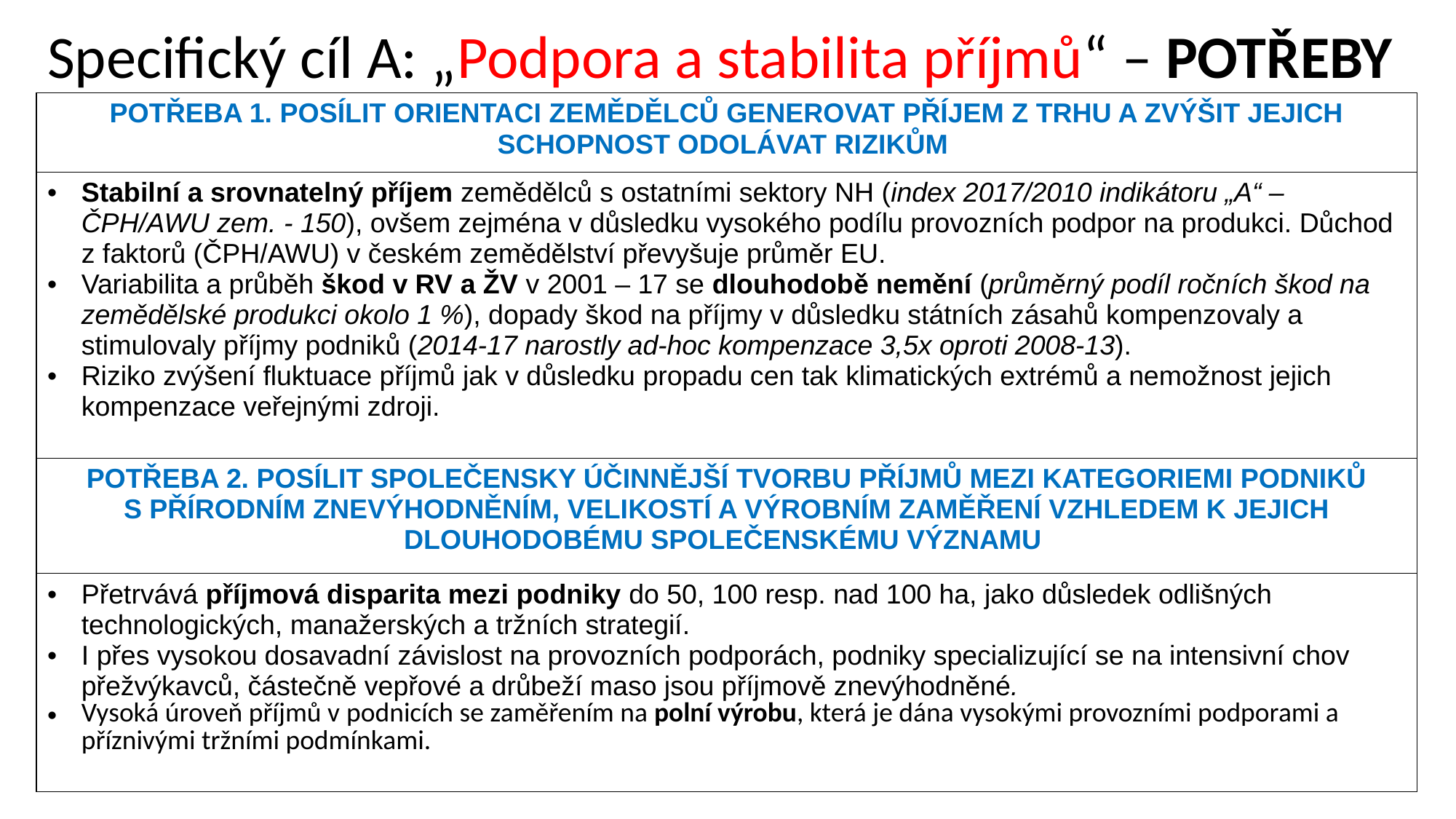

# Specifický cíl A: „Podpora a stabilita příjmů“ – POTŘEBY
| POTŘEBA 1. POSÍLIT ORIENTACI ZEMĚDĚLCŮ GENEROVAT PŘÍJEM Z TRHU A ZVÝŠIT JEJICH SCHOPNOST ODOLÁVAT RIZIKŮM |
| --- |
| Stabilní a srovnatelný příjem zemědělců s ostatními sektory NH (index 2017/2010 indikátoru „A“ – ČPH/AWU zem. - 150), ovšem zejména v důsledku vysokého podílu provozních podpor na produkci. Důchod z faktorů (ČPH/AWU) v českém zemědělství převyšuje průměr EU. Variabilita a průběh škod v RV a ŽV v 2001 – 17 se dlouhodobě nemění (průměrný podíl ročních škod na zemědělské produkci okolo 1 %), dopady škod na příjmy v důsledku státních zásahů kompenzovaly a stimulovaly příjmy podniků (2014-17 narostly ad-hoc kompenzace 3,5x oproti 2008-13). Riziko zvýšení fluktuace příjmů jak v důsledku propadu cen tak klimatických extrémů a nemožnost jejich kompenzace veřejnými zdroji. |
| POTŘEBA 2. POSÍLIT SPOLEČENSKY ÚČINNĚJŠÍ TVORBU PŘÍJMŮ MEZI KATEGORIEMI PODNIKŮ S PŘÍRODNÍM ZNEVÝHODNĚNÍM, VELIKOSTÍ A VÝROBNÍM ZAMĚŘENÍ VZHLEDEM K JEJICH DLOUHODOBÉMU SPOLEČENSKÉMU VÝZNAMU |
| Přetrvává příjmová disparita mezi podniky do 50, 100 resp. nad 100 ha, jako důsledek odlišných technologických, manažerských a tržních strategií. I přes vysokou dosavadní závislost na provozních podporách, podniky specializující se na intensivní chov přežvýkavců, částečně vepřové a drůbeží maso jsou příjmově znevýhodněné. Vysoká úroveň příjmů v podnicích se zaměřením na polní výrobu, která je dána vysokými provozními podporami a příznivými tržními podmínkami. |